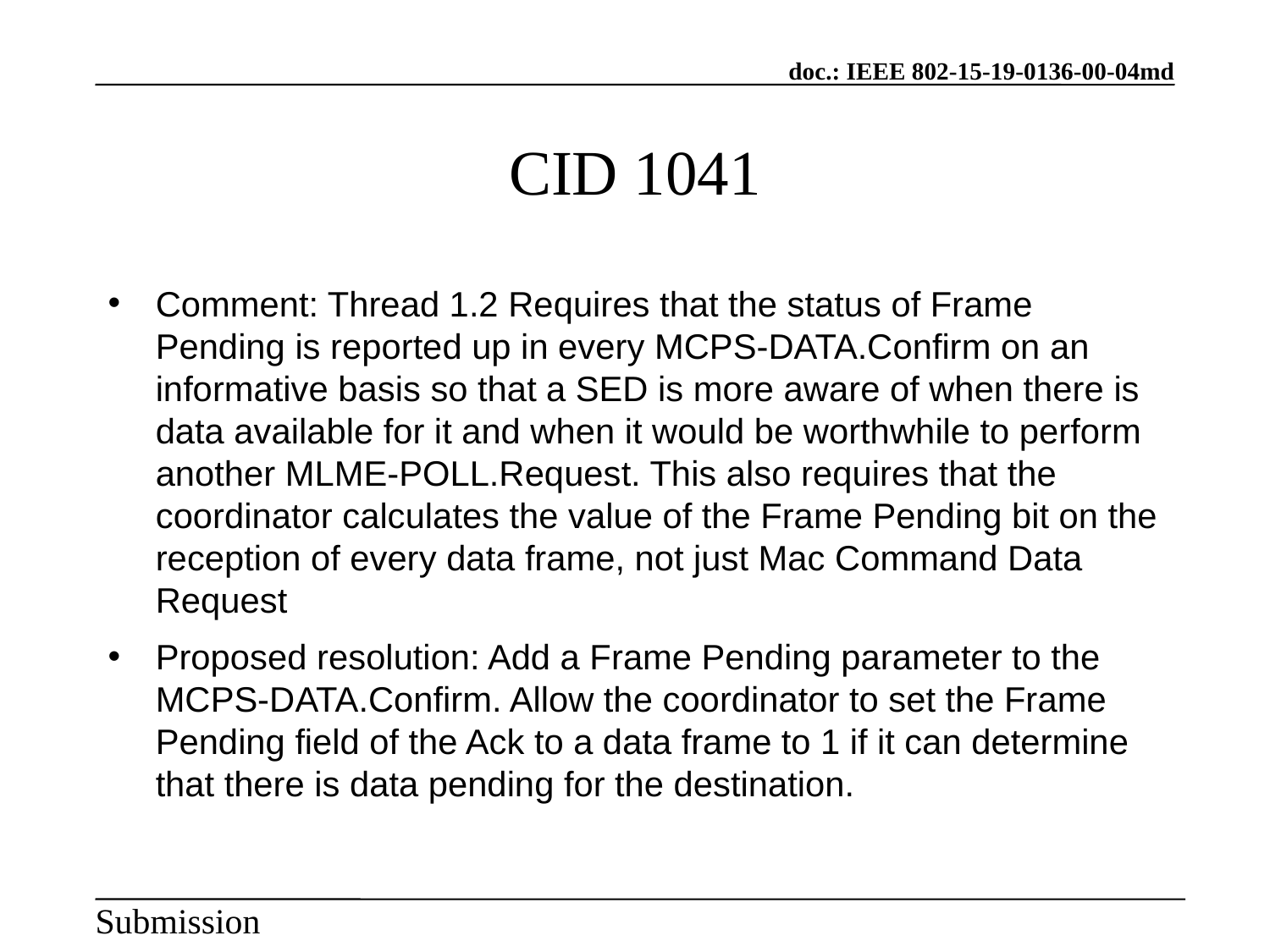

CID 1041
Comment: Thread 1.2 Requires that the status of Frame Pending is reported up in every MCPS-DATA.Confirm on an informative basis so that a SED is more aware of when there is data available for it and when it would be worthwhile to perform another MLME-POLL.Request. This also requires that the coordinator calculates the value of the Frame Pending bit on the reception of every data frame, not just Mac Command Data Request
Proposed resolution: Add a Frame Pending parameter to the MCPS-DATA.Confirm. Allow the coordinator to set the Frame Pending field of the Ack to a data frame to 1 if it can determine that there is data pending for the destination.